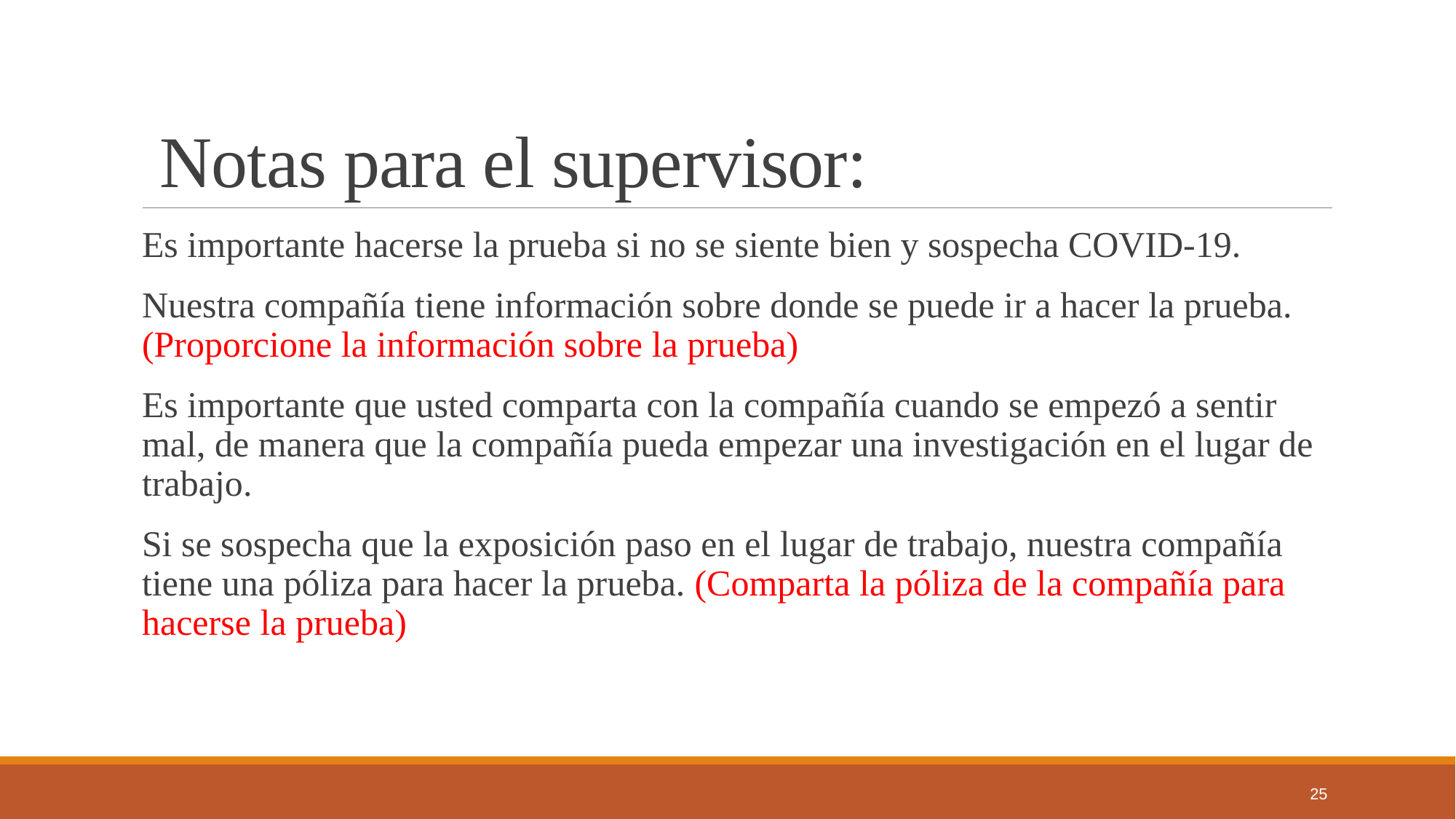

# Notas para el supervisor:
Es importante hacerse la prueba si no se siente bien y sospecha COVID-19.
Nuestra compañía tiene información sobre donde se puede ir a hacer la prueba. (Proporcione la información sobre la prueba)
Es importante que usted comparta con la compañía cuando se empezó a sentir mal, de manera que la compañía pueda empezar una investigación en el lugar de trabajo.
Si se sospecha que la exposición paso en el lugar de trabajo, nuestra compañía tiene una póliza para hacer la prueba. (Comparta la póliza de la compañía para hacerse la prueba)
25